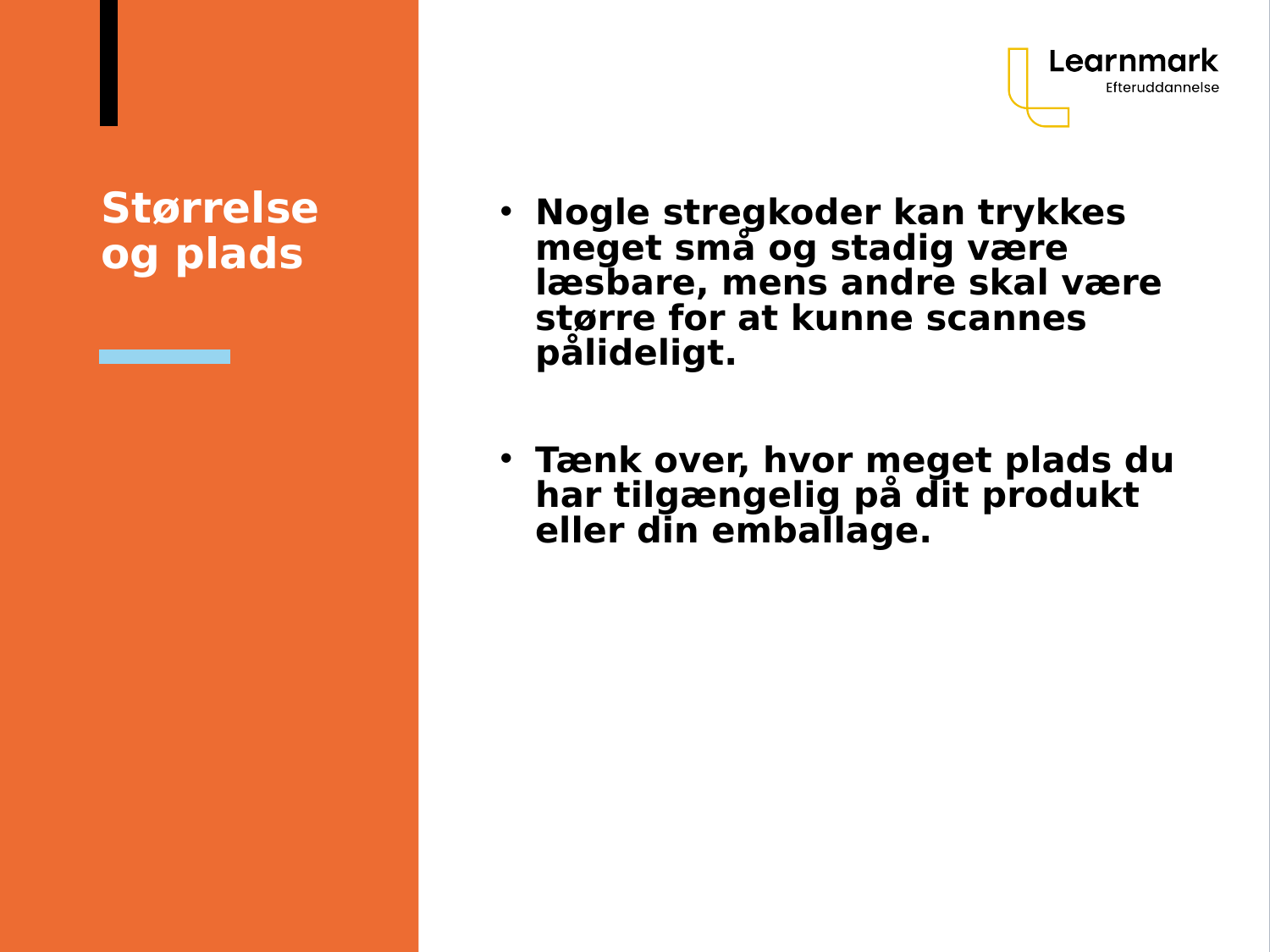

# Størrelse og plads
Nogle stregkoder kan trykkes meget små og stadig være læsbare, mens andre skal være større for at kunne scannes pålideligt.

Tænk over, hvor meget plads du har tilgængelig på dit produkt eller din emballage.